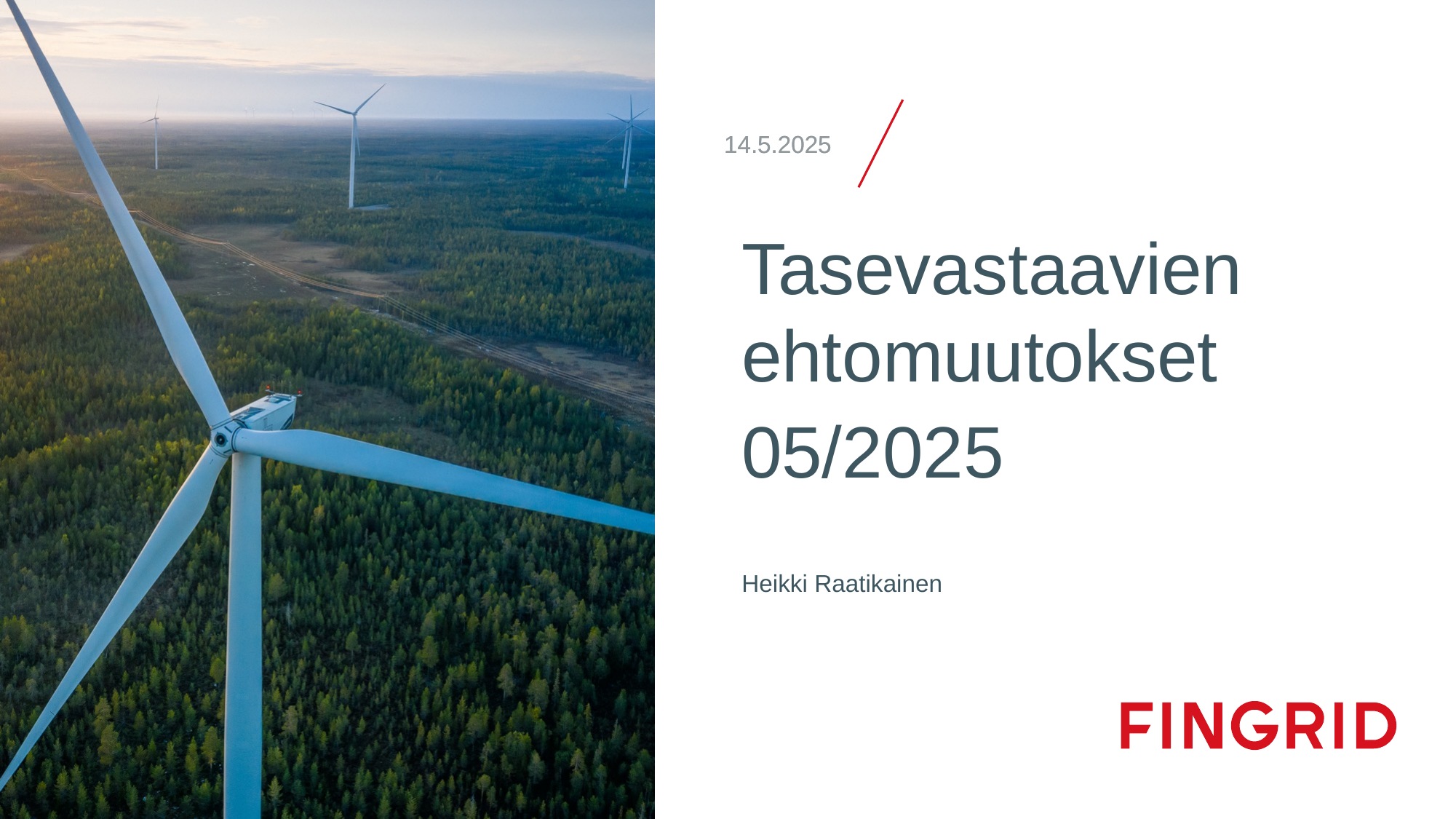

14.5.2025
14.5.2025

# Tasevastaavien ehtomuutokset
05/2025
Heikki Raatikainen